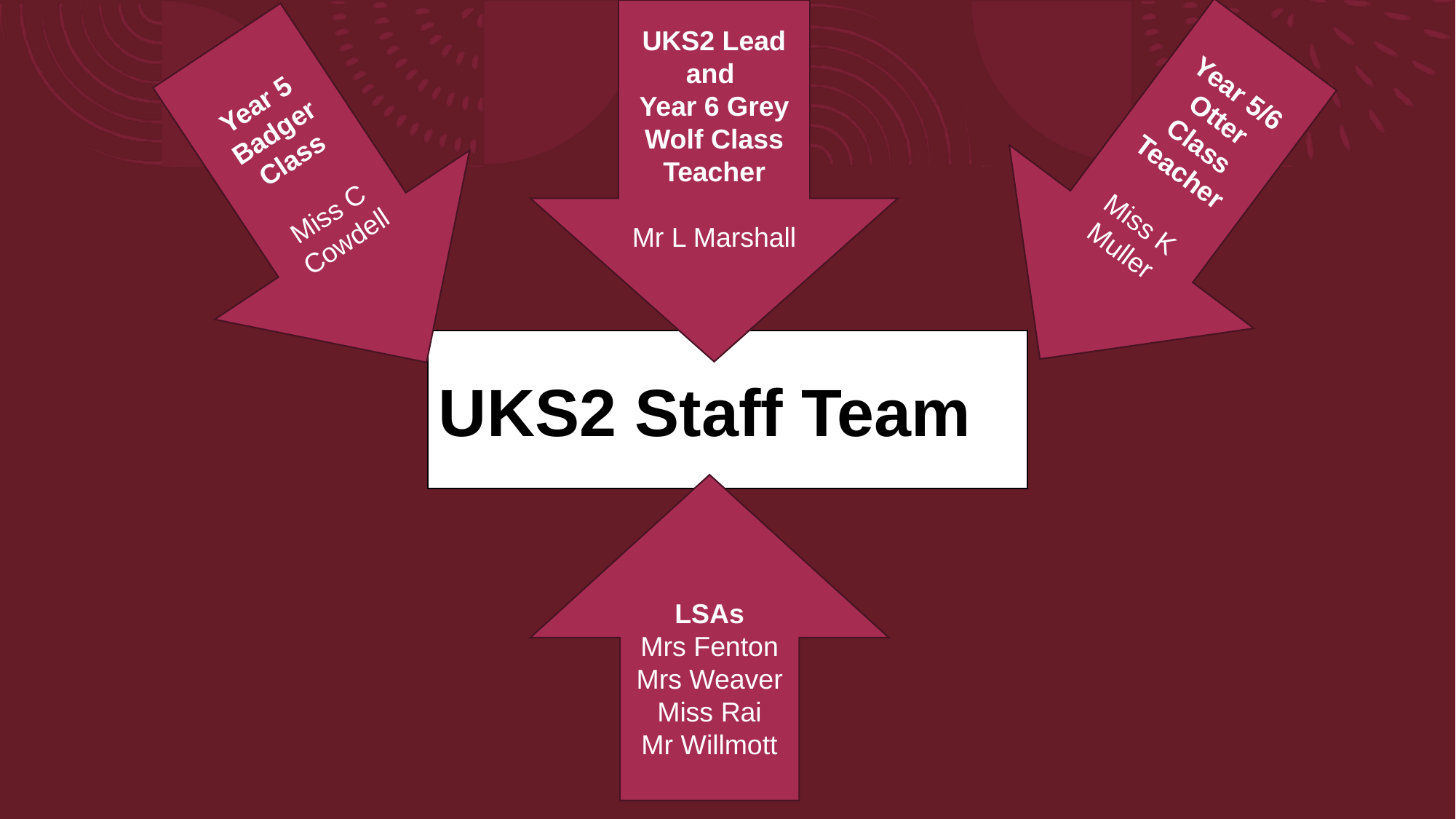

UKS2 Lead and
Year 6 Grey Wolf Class Teacher

Mr L Marshall
Year 5/6 Otter Class Teacher

Miss K Muller
Year 5 Badger Class

Miss C Cowdell
# UKS2 Staff Team
LSAs
Mrs Fenton
Mrs Weaver
Miss Rai
Mr Willmott